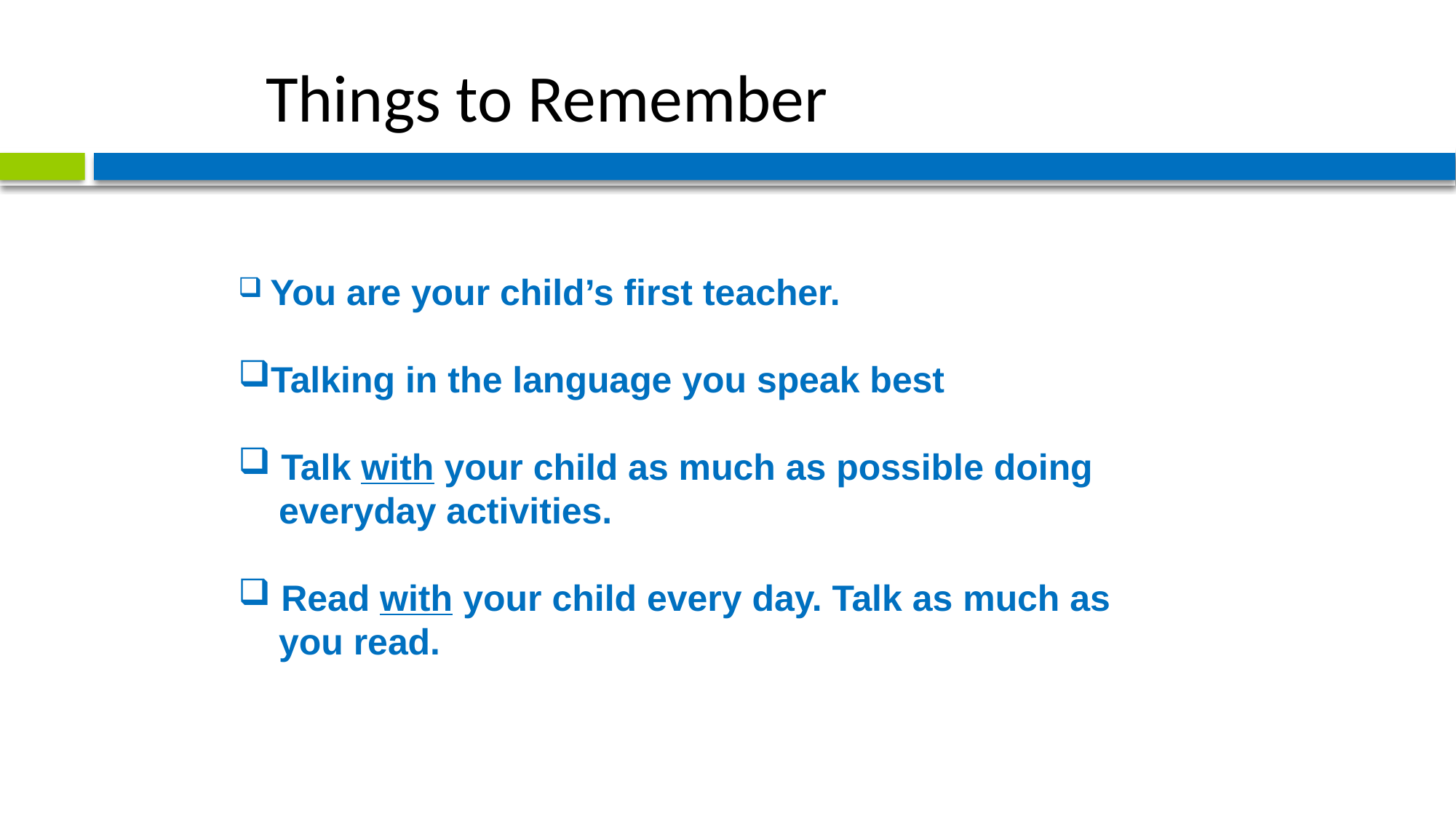

Things to Remember
 You are your child’s first teacher.

Talking in the language you speak best

 Talk with your child as much as possible doing
    everyday activities.

 Read with your child every day. Talk as much as
    you read.